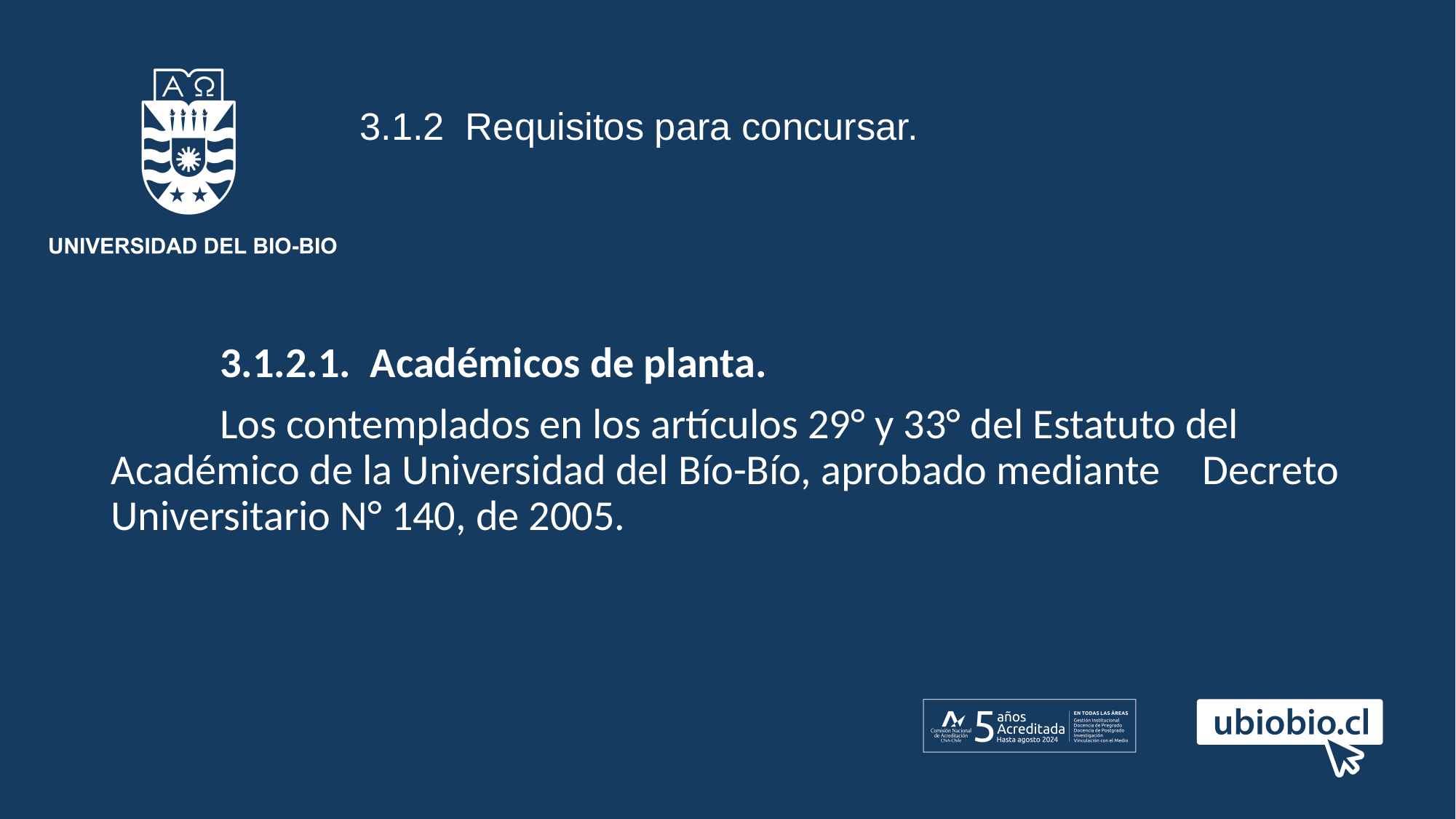

# 3.1.2  Requisitos para concursar.

	3.1.2.1.  Académicos de planta.
	Los contemplados en los artículos 29° y 33° del Estatuto del 	Académico de la Universidad del Bío-Bío, aprobado mediante 	Decreto Universitario N° 140, de 2005.